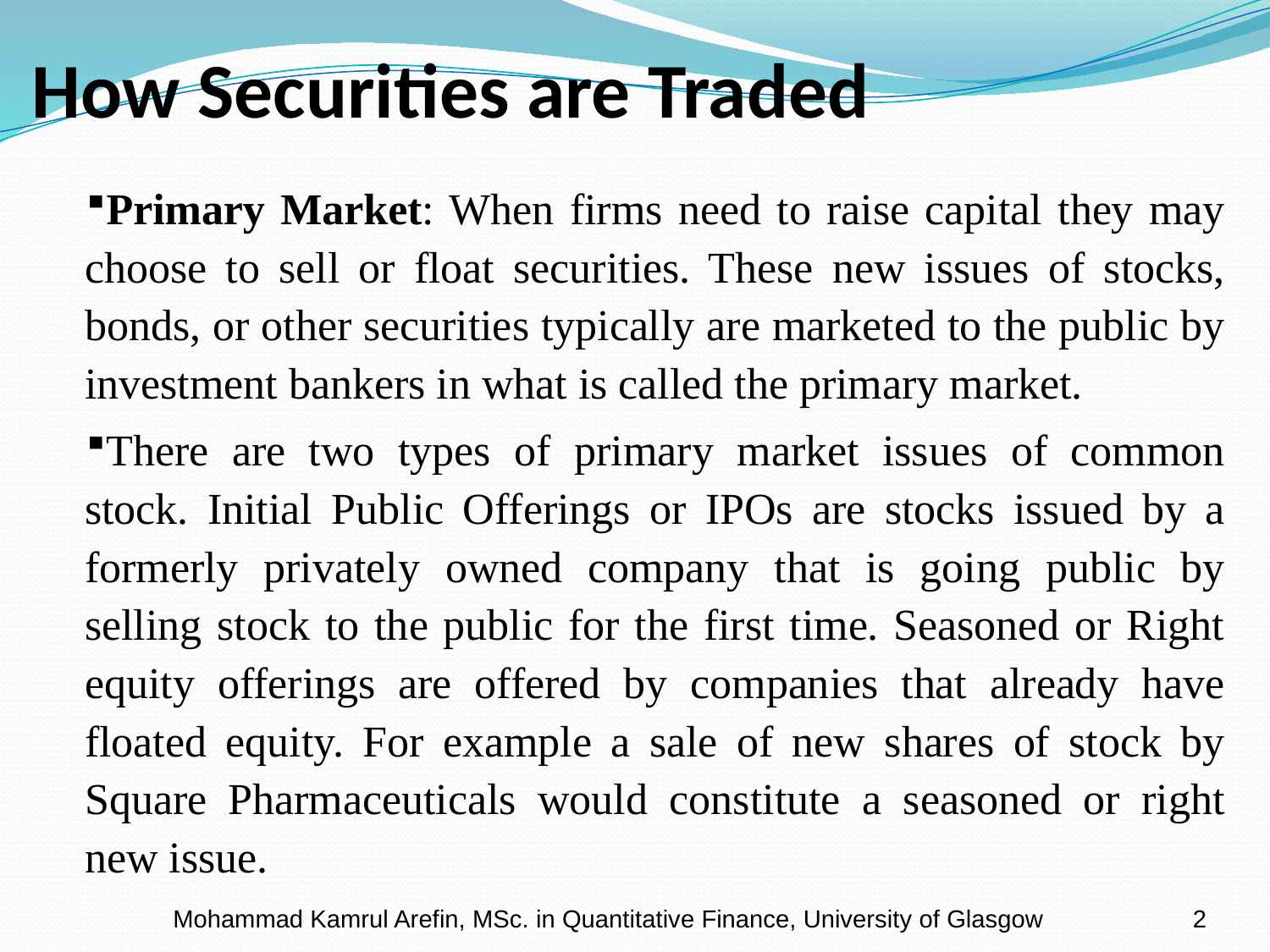

# How Securities are Traded
Primary Market: When firms need to raise capital they may choose to sell or float securities. These new issues of stocks, bonds, or other securities typically are marketed to the public by investment bankers in what is called the primary market.
There are two types of primary market issues of common stock. Initial Public Offerings or IPOs are stocks issued by a formerly privately owned company that is going public by selling stock to the public for the first time. Seasoned or Right equity offerings are offered by companies that already have floated equity. For example a sale of new shares of stock by Square Pharmaceuticals would constitute a seasoned or right new issue.
Mohammad Kamrul Arefin, MSc. in Quantitative Finance, University of Glasgow
2